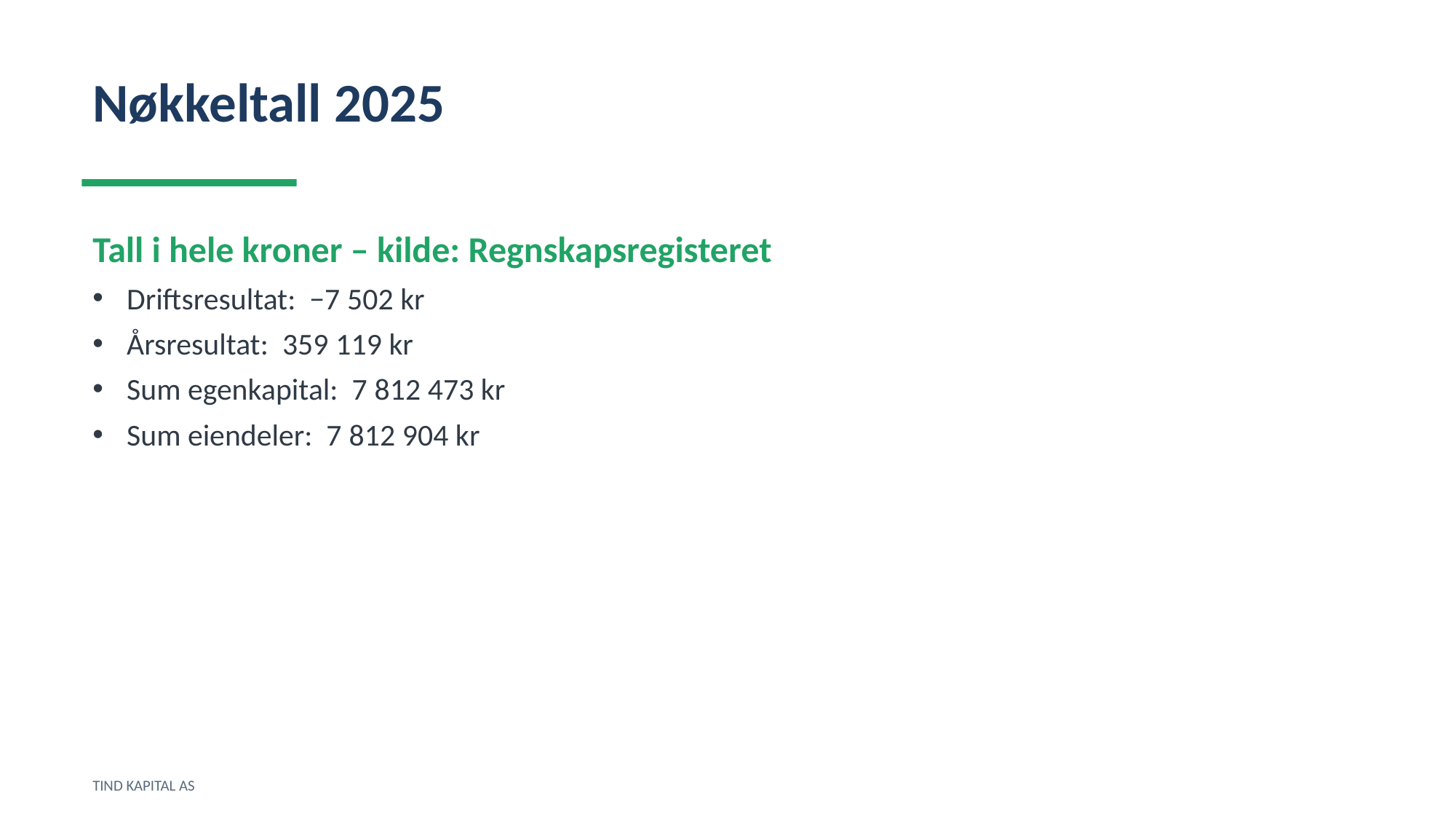

Nøkkeltall 2025

Tall i hele kroner – kilde: Regnskapsregisteret
Driftsresultat:  −7 502 kr
Årsresultat:  359 119 kr
Sum egenkapital:  7 812 473 kr
Sum eiendeler:  7 812 904 kr
TIND KAPITAL AS